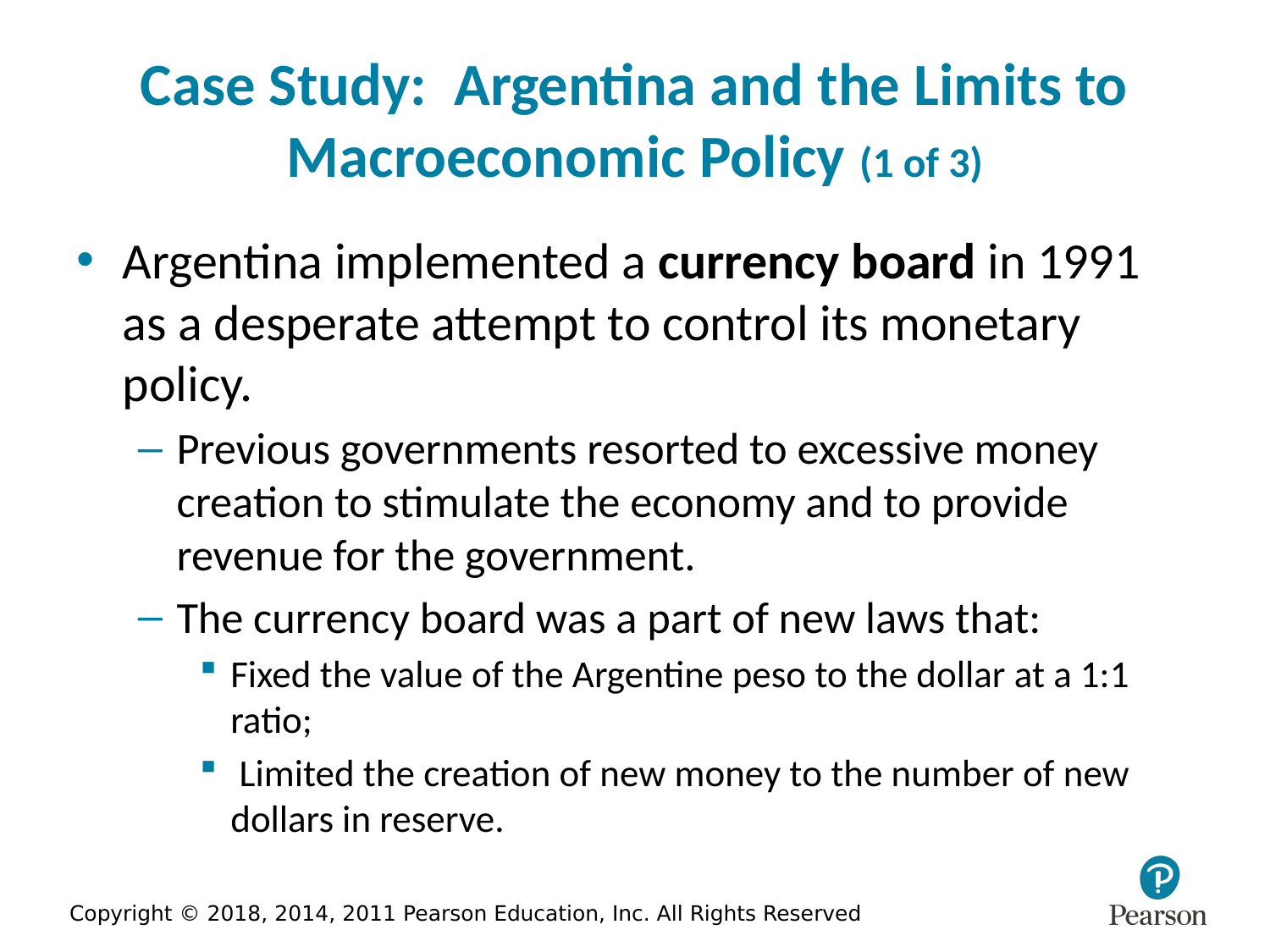

# Case Study:  Argentina and the Limits to Macroeconomic Policy (1 of 3)
Argentina implemented a currency board in 1991 as a desperate attempt to control its monetary policy.
Previous governments resorted to excessive money creation to stimulate the economy and to provide revenue for the government.
The currency board was a part of new laws that:
Fixed the value of the Argentine peso to the dollar at a 1:1 ratio;
 Limited the creation of new money to the number of new dollars in reserve.